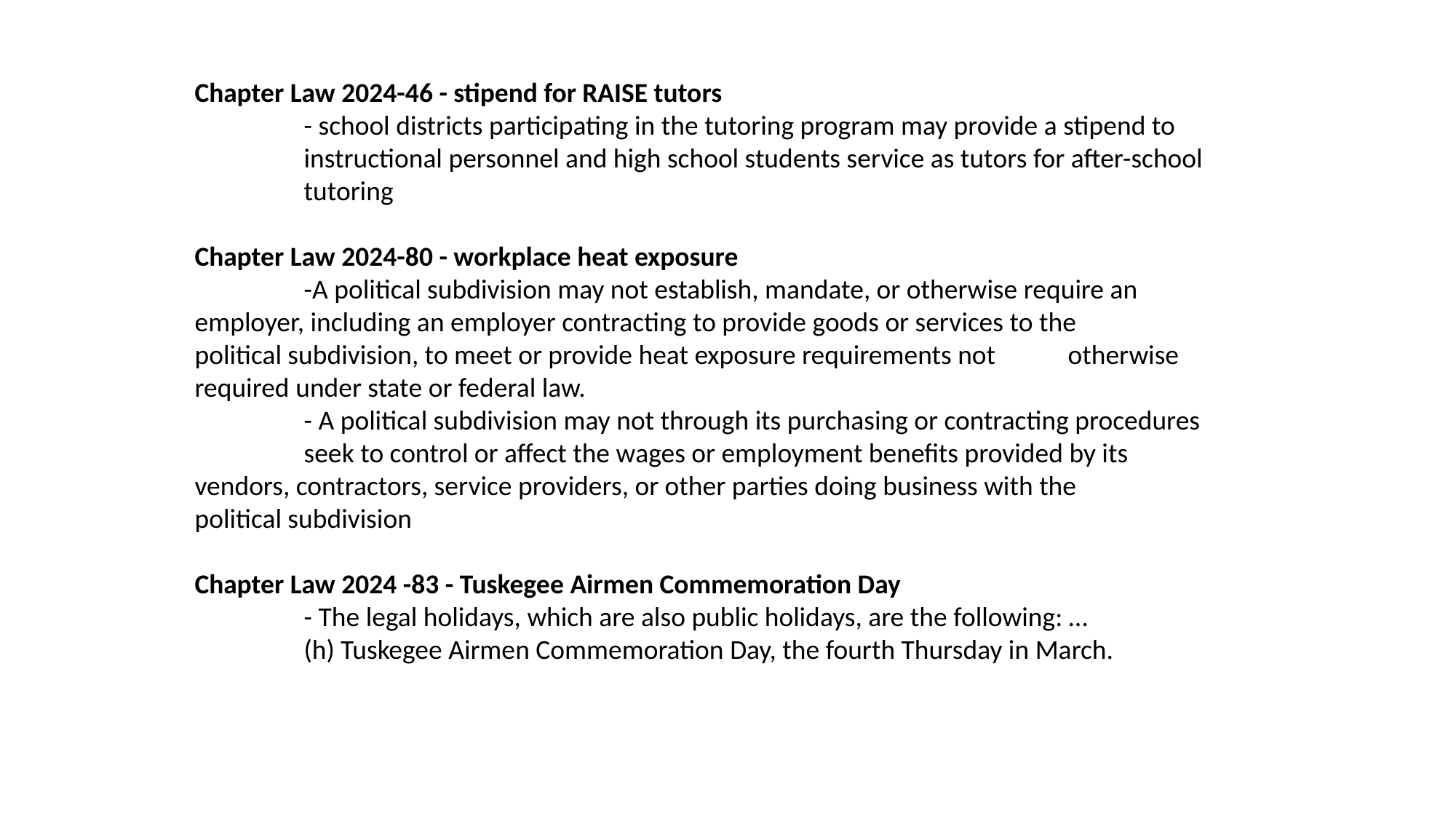

Chapter Law 2024-46 - stipend for RAISE tutors
	- school districts participating in the tutoring program may provide a stipend to 	instructional personnel and high school students service as tutors for after-school 	tutoring

Chapter Law 2024-80 - workplace heat exposure
	-A political subdivision may not establish, mandate, or otherwise require an 	employer, including an employer contracting to provide goods or services to the 	political subdivision, to meet or provide heat exposure requirements not 	otherwise required under state or federal law.
	- A political subdivision may not through its purchasing or contracting procedures 	seek to control or affect the wages or employment benefits provided by its 	vendors, contractors, service providers, or other parties doing business with the 	political subdivision

Chapter Law 2024 -83 - Tuskegee Airmen Commemoration Day
	- The legal holidays, which are also public holidays, are the following: …
	(h) Tuskegee Airmen Commemoration Day, the fourth Thursday in March.